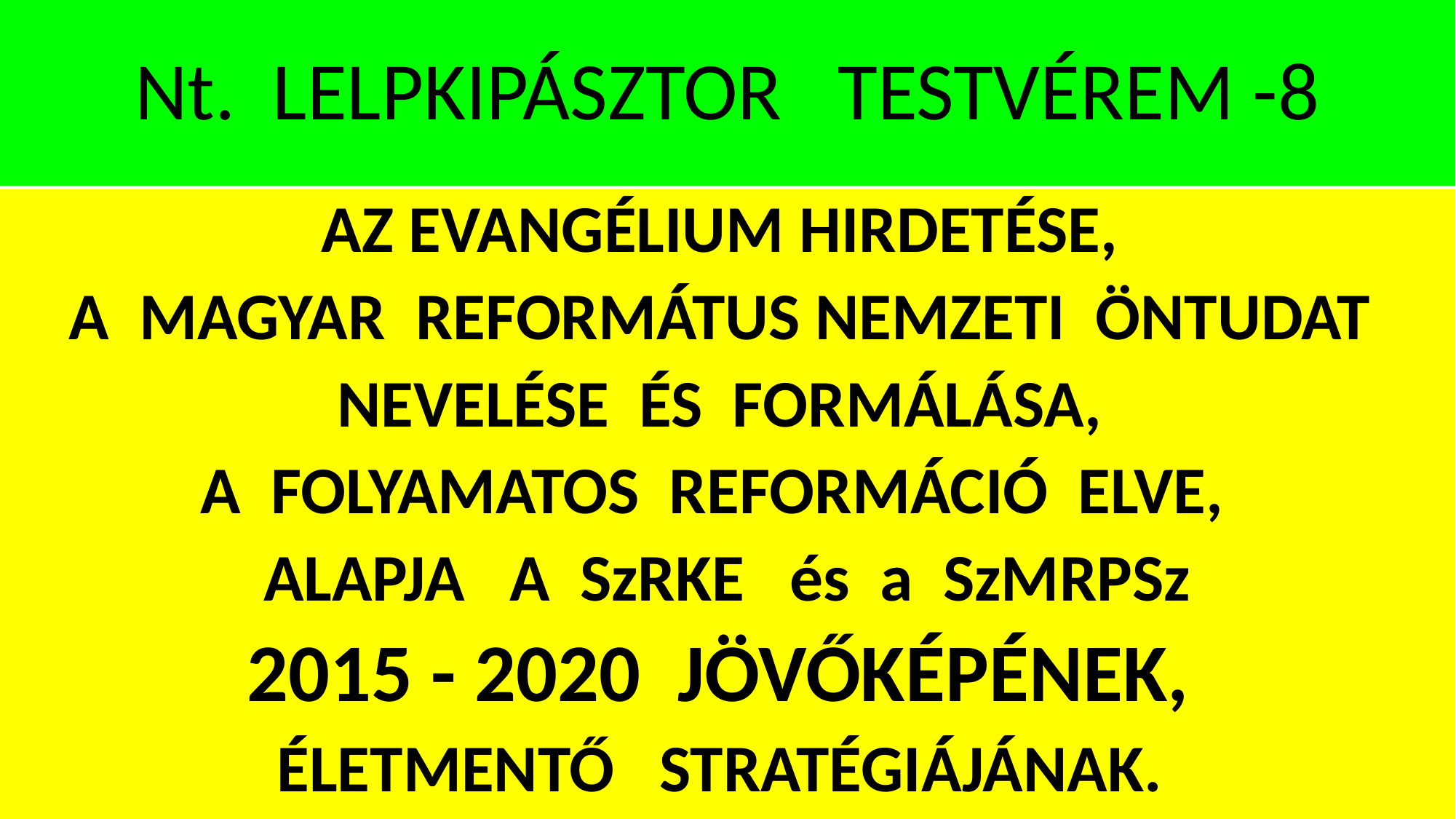

# Nt.  LELPKIPÁSZTOR   TESTVÉREM -8
AZ EVANGÉLIUM HIRDETÉSE,
A  MAGYAR  REFORMÁTUS NEMZETI  ÖNTUDAT
NEVELÉSE  ÉS  FORMÁLÁSA,
A  FOLYAMATOS  REFORMÁCIÓ  ELVE,
ALAPJA   A  SzRKE   és  a  SzMRPSz
2015 - 2020  JÖVŐKÉPÉNEK,
ÉLETMENTŐ   STRATÉGIÁJÁNAK.